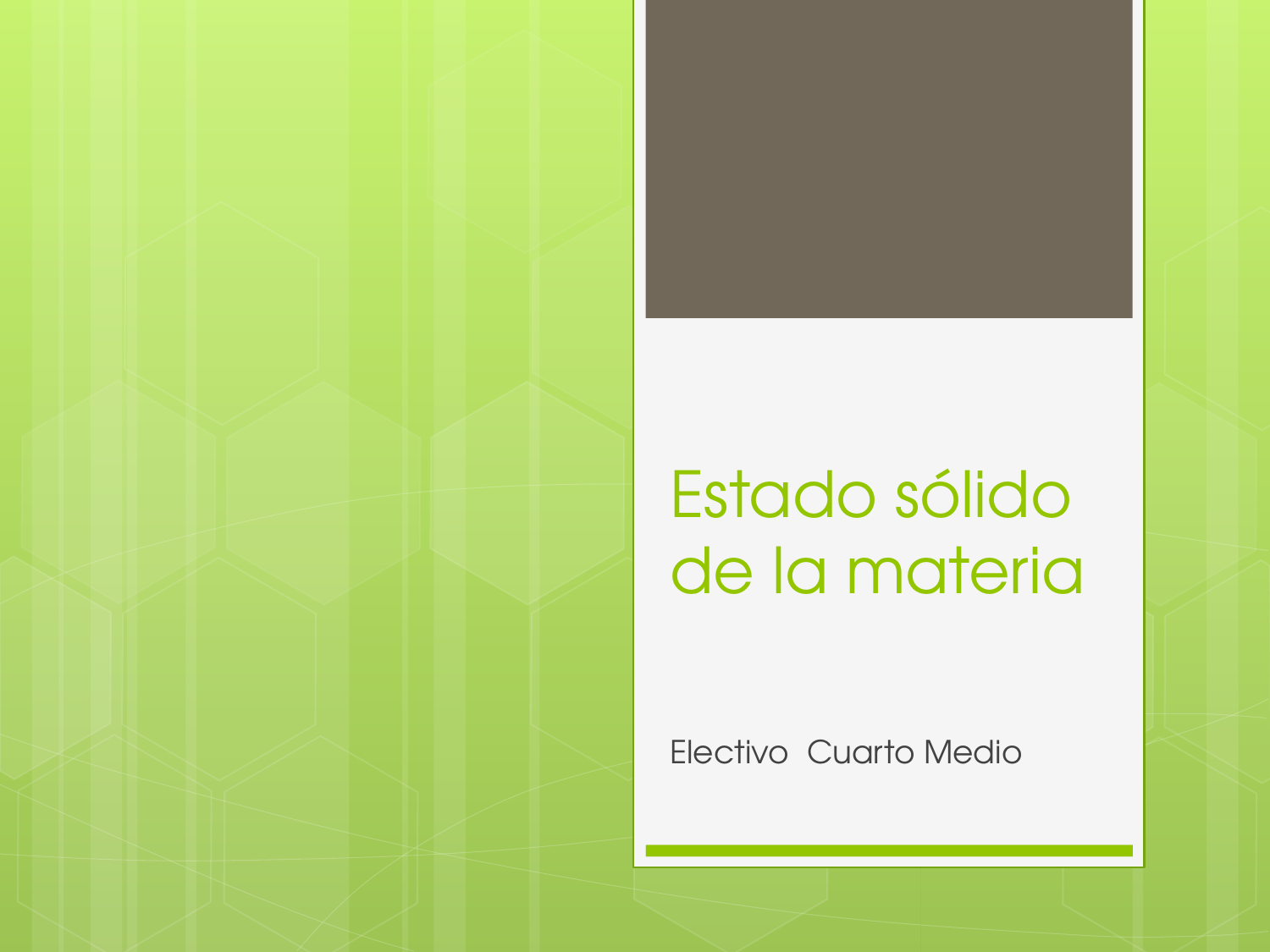

# Estado sólido de la materia
Electivo  Cuarto Medio